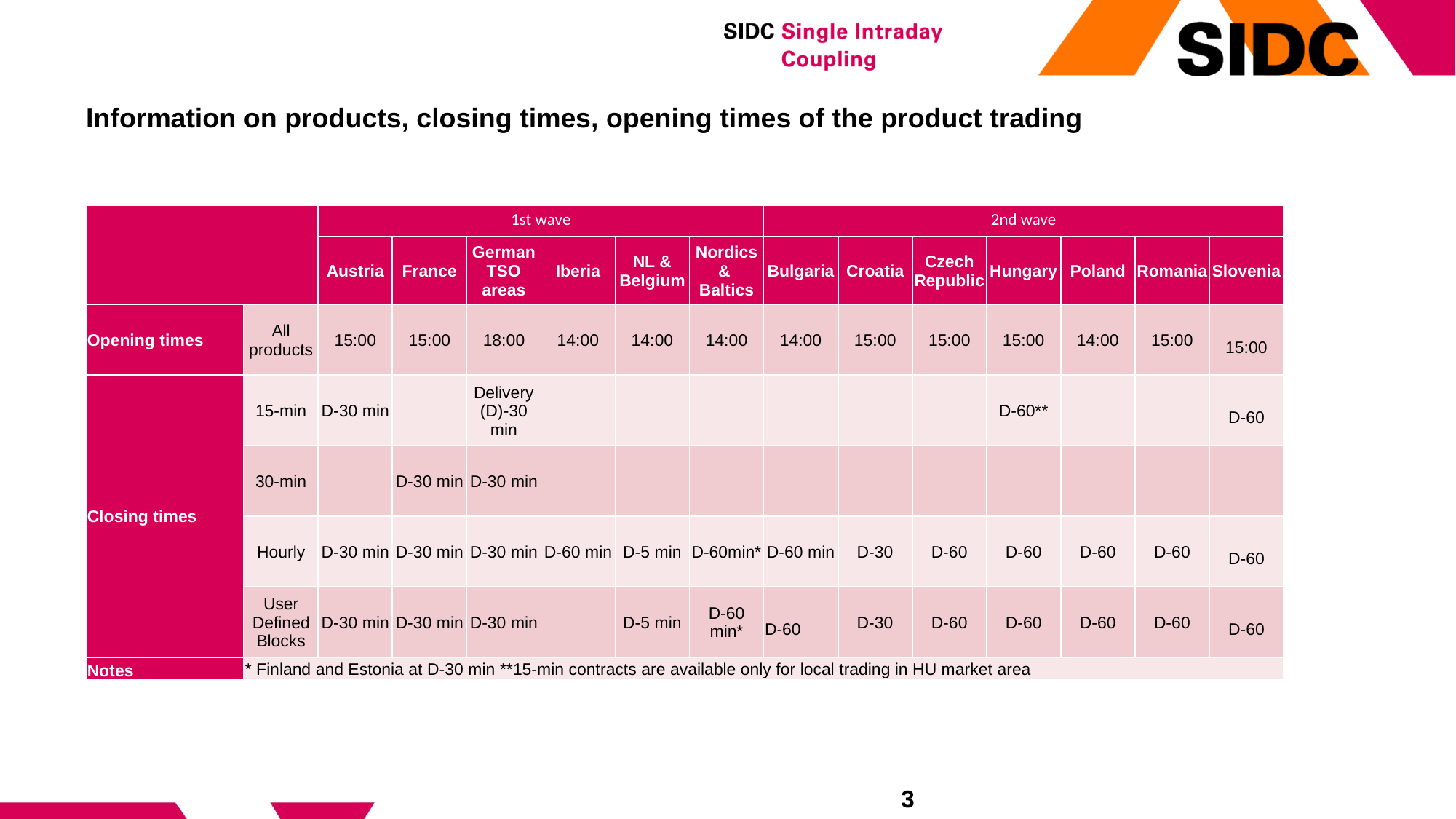

# Information on products, closing times, opening times of the product trading
|  |  | 1st wave |  |  |  |  |  | 2nd wave |  |  |  |  |  |  |
| --- | --- | --- | --- | --- | --- | --- | --- | --- | --- | --- | --- | --- | --- | --- |
|  |  | Austria | France | German TSO areas | Iberia | NL & Belgium | Nordics & Baltics | Bulgaria | Croatia | Czech Republic | Hungary | Poland | Romania | Slovenia |
| Opening times | All products | 15:00 | 15:00 | 18:00 | 14:00 | 14:00 | 14:00 | 14:00 | 15:00 | 15:00 | 15:00 | 14:00 | 15:00 | 15:00 |
| Closing times | 15-min | D-30 min |  | Delivery (D)-30 min |  |  |  |  |  |  | D-60\*\* |  |  | D-60 |
|  | 30-min |  | D-30 min | D-30 min |  |  |  |  |  |  |  |  |  |  |
|  | Hourly | D-30 min | D-30 min | D-30 min | D-60 min | D-5 min | D-60min\* | D-60 min | D-30 | D-60 | D-60 | D-60 | D-60 | D-60 |
|  | User Defined Blocks | D-30 min | D-30 min | D-30 min |  | D-5 min | D-60 min\* | D-60 | D-30 | D-60 | D-60 | D-60 | D-60 | D-60 |
| Notes | \* Finland and Estonia at D-30 min \*\*15-min contracts are available only for local trading in HU market area |  |  |  |  |  |  |  |  |  |  |  |  |  |
3